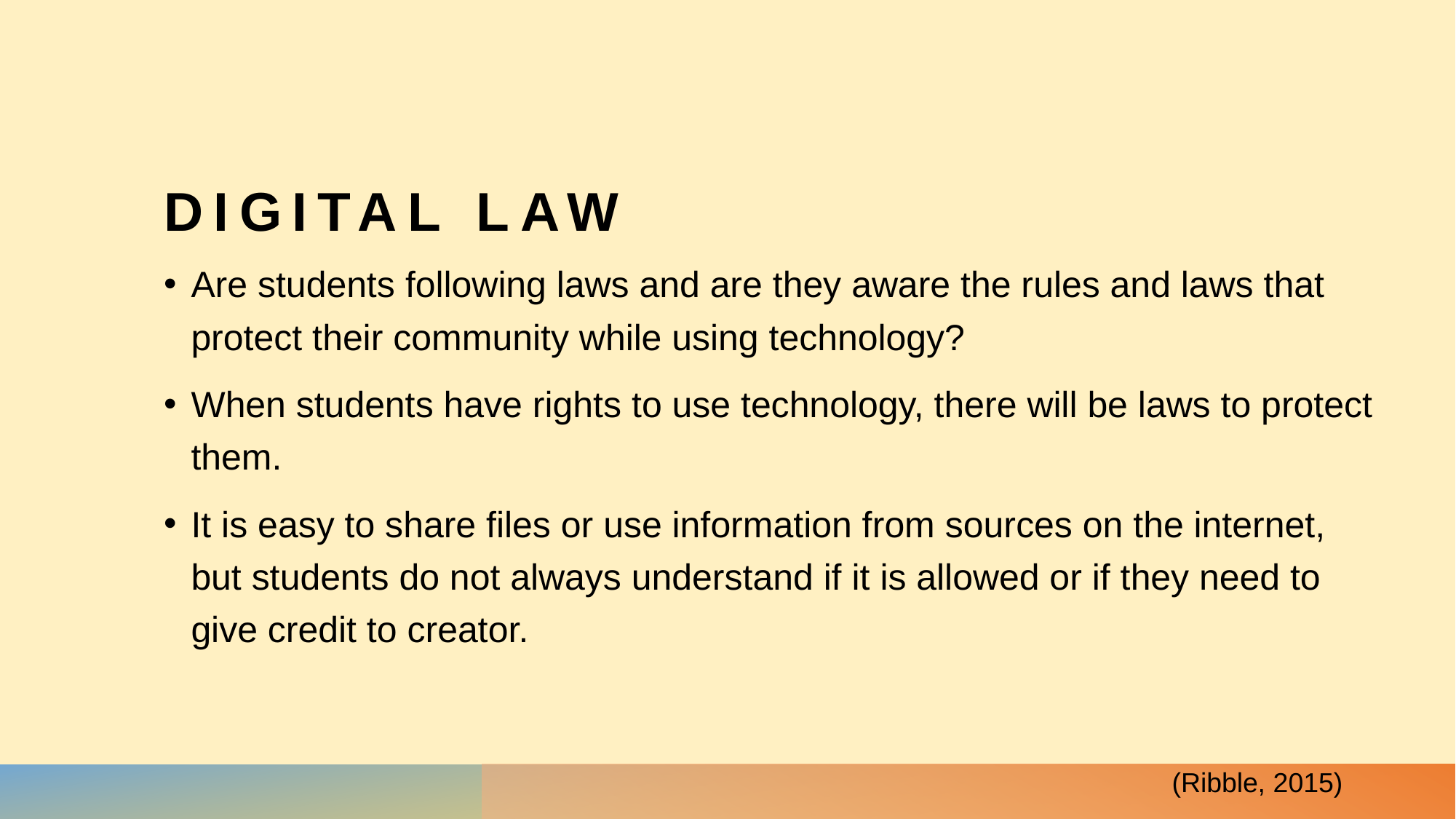

# Digital law
Are students following laws and are they aware the rules and laws that protect their community while using technology?
When students have rights to use technology, there will be laws to protect them.
It is easy to share files or use information from sources on the internet, but students do not always understand if it is allowed or if they need to give credit to creator.

(Ribble, 2015)